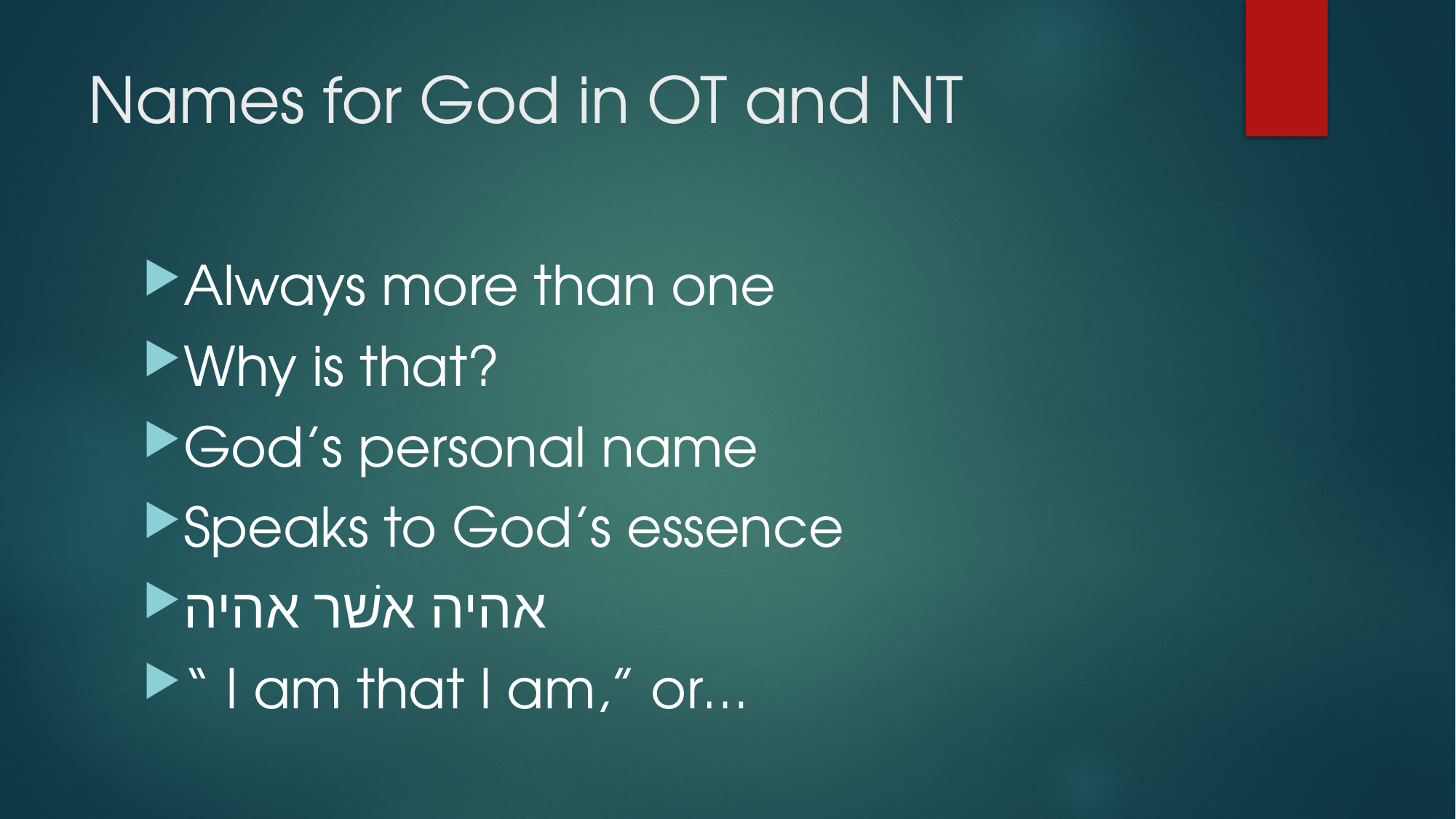

# Names for God in OT and NT
Always more than one
Why is that?
God’s personal name
Speaks to God’s essence
אהיה אשׁר אהיה
“ I am that I am,” or…